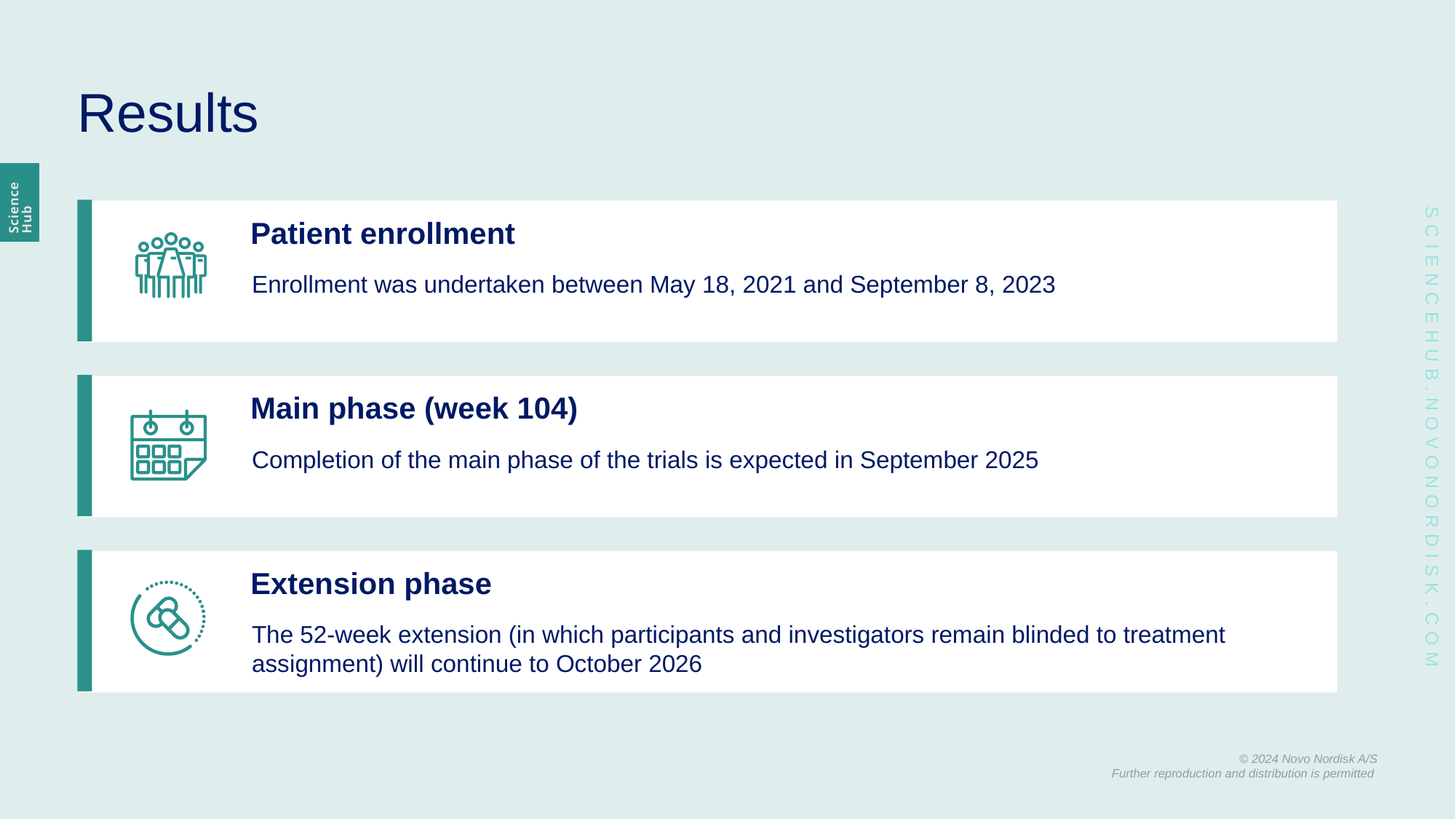

# Results

Patient enrollment

Enrollment was undertaken between May 18, 2021 and September 8, 2023

Main phase (week 104)

Completion of the main phase of the trials is expected in September 2025

Extension phase

The 52-week extension (in which participants and investigators remain blinded to treatment assignment) will continue to October 2026